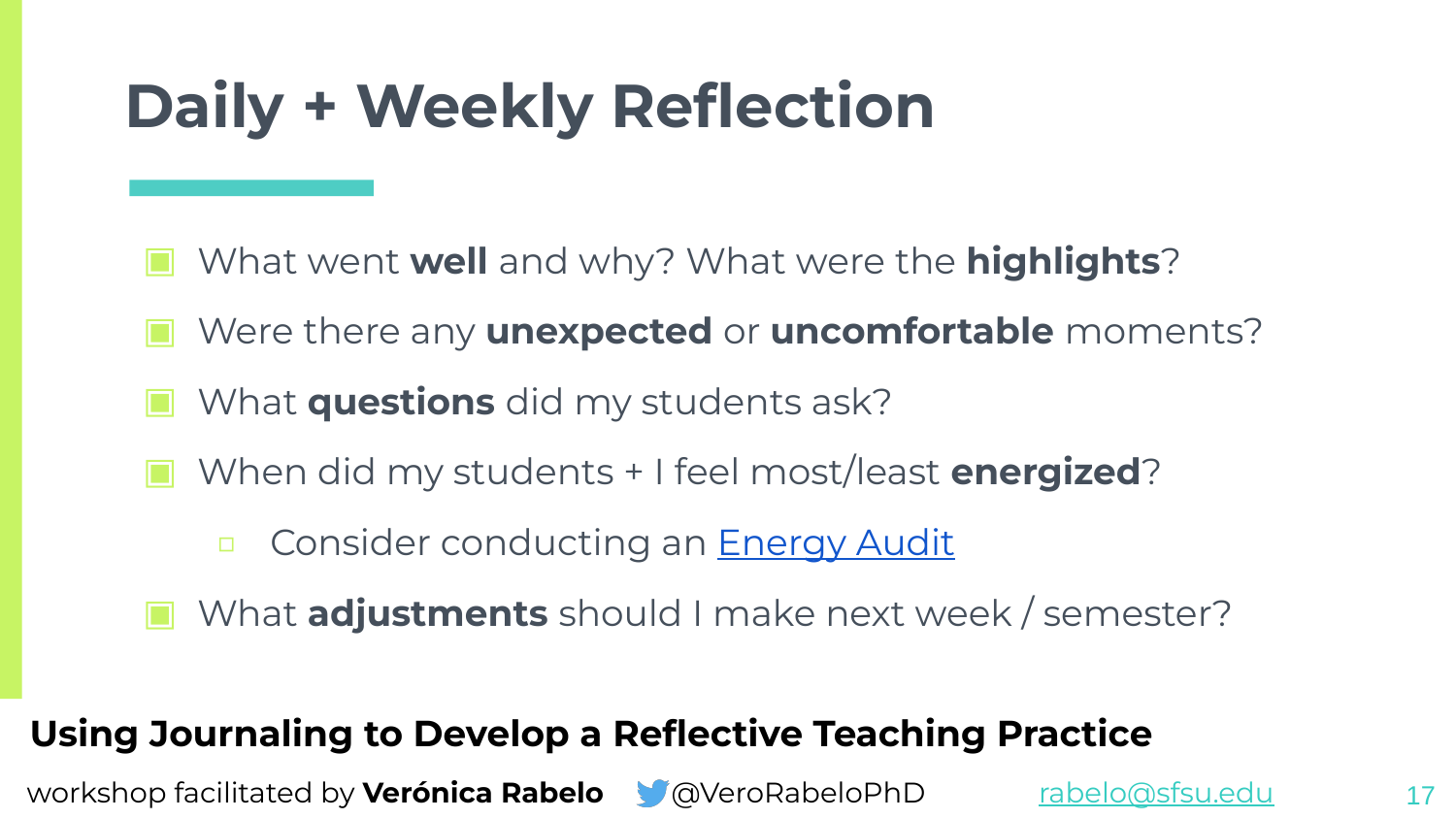

# Daily + Weekly Reflection
What went well and why? What were the highlights?
Were there any unexpected or uncomfortable moments?
What questions did my students ask?
When did my students + I feel most/least energized?
Consider conducting an Energy Audit
What adjustments should I make next week / semester?
17